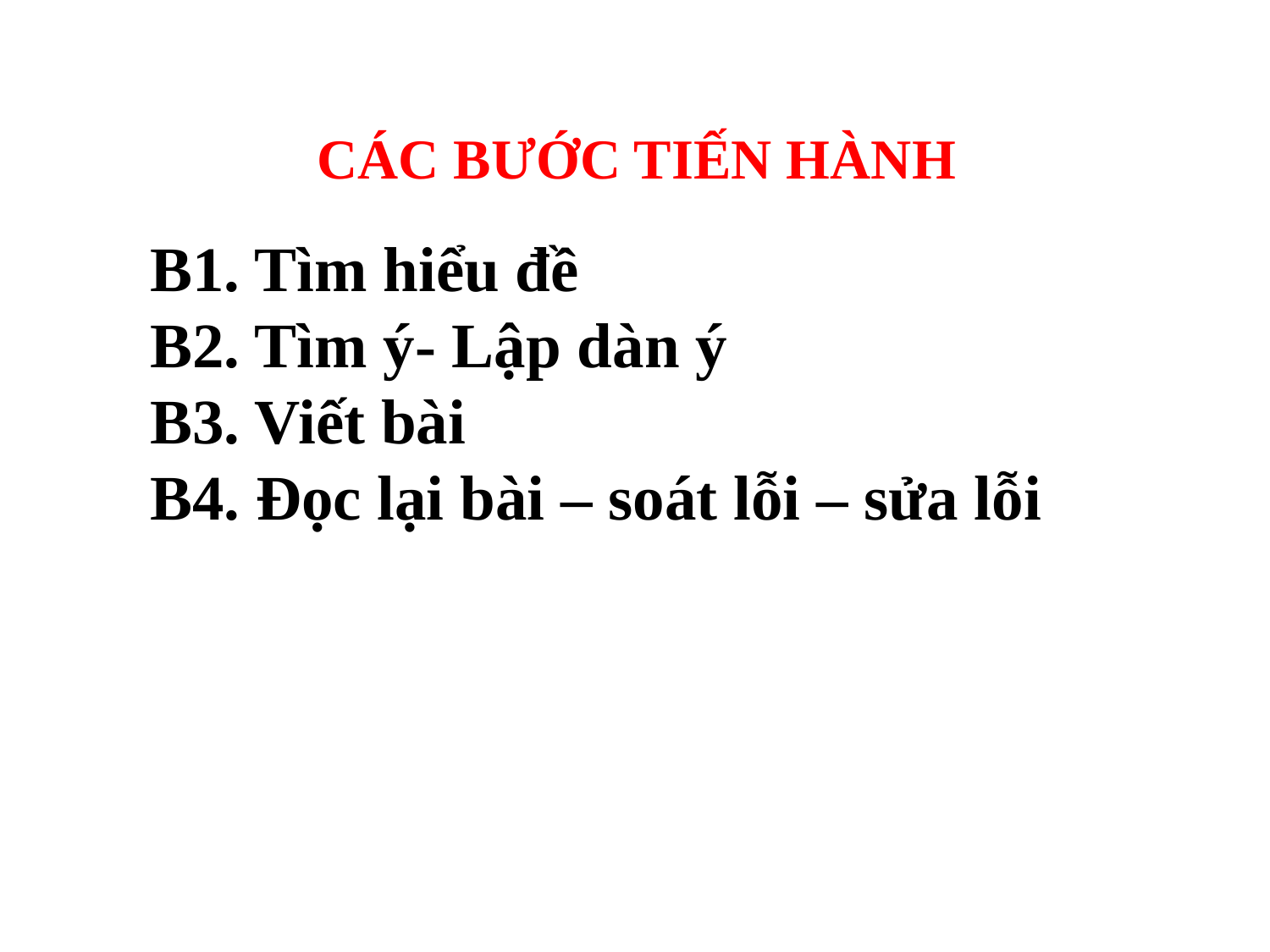

CÁC BƯỚC TIẾN HÀNH
B1. Tìm hiểu đề
B2. Tìm ý- Lập dàn ý
B3. Viết bài
B4. Đọc lại bài – soát lỗi – sửa lỗi